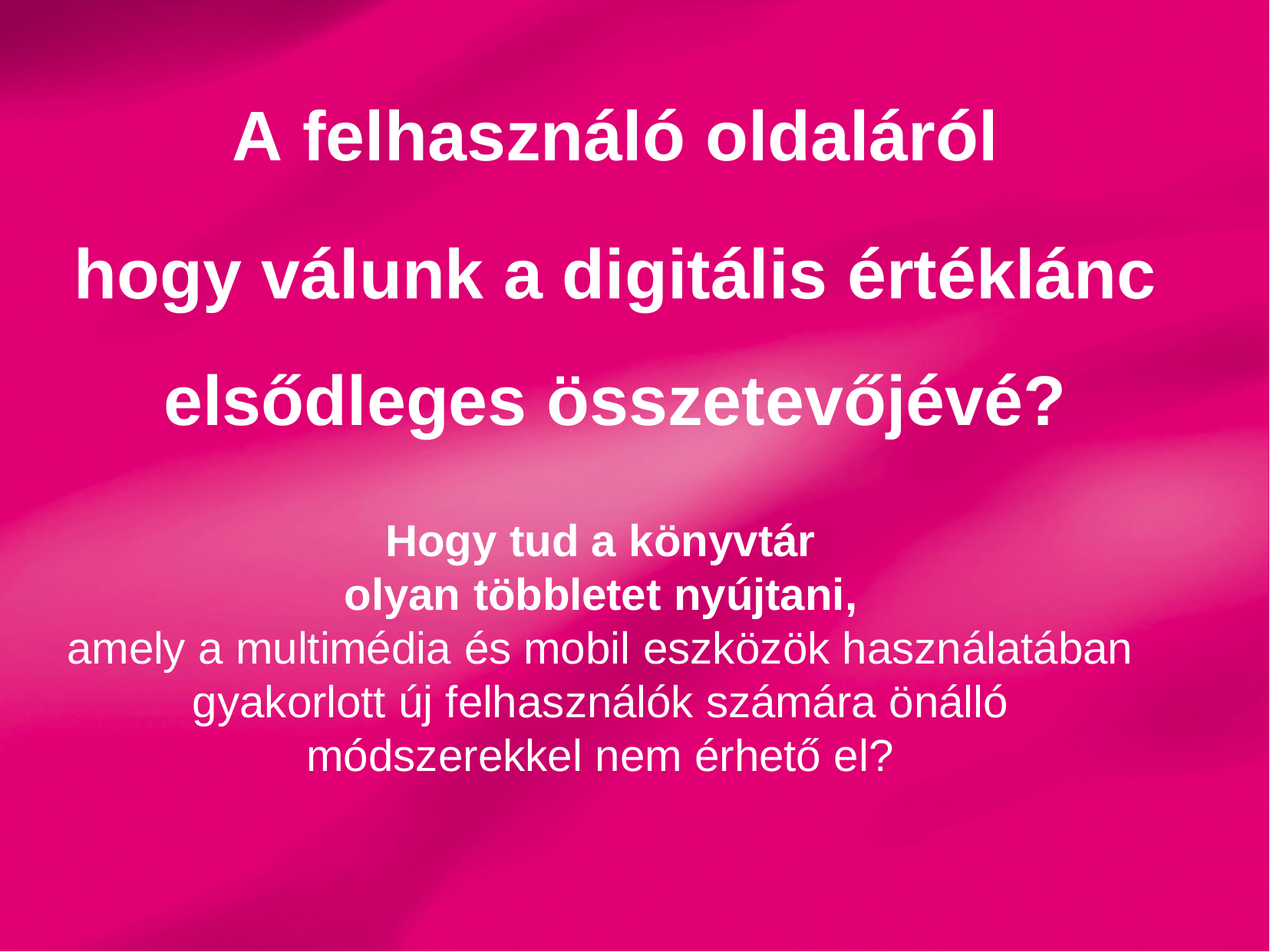

A felhasználó oldaláról
hogy válunk a digitális értéklánc elsődleges összetevőjévé?
Hogy tud a könyvtár olyan többletet nyújtani,
amely a multimédia és mobil eszközök használatában gyakorlott új felhasználók számára önálló módszerekkel nem érhető el?
9